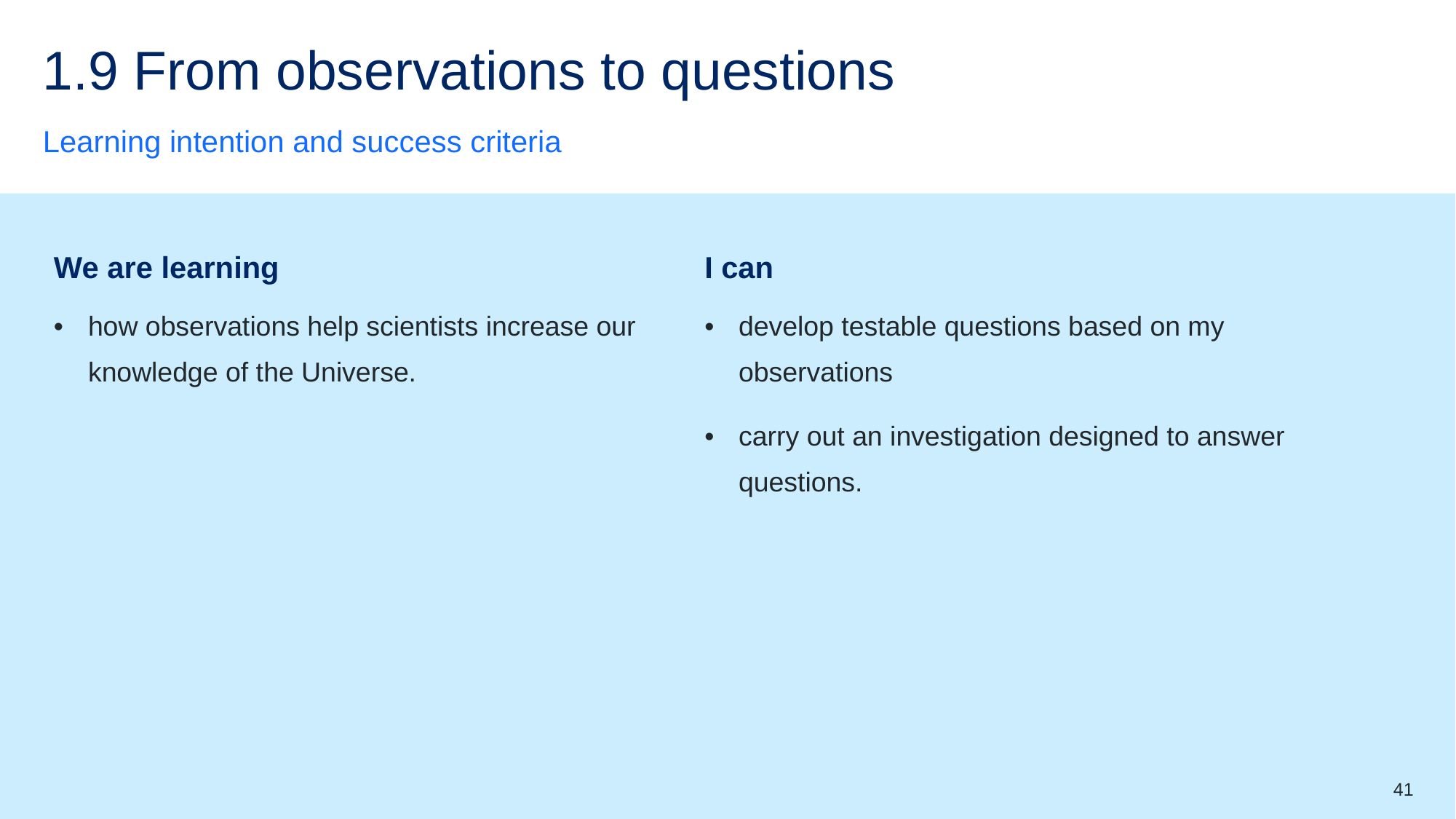

# 1.9 From observations to questions
Learning intention and success criteria
| We are learning | I can |
| --- | --- |
| how observations help scientists increase our knowledge of the Universe. | develop testable questions based on my observations carry out an investigation designed to answer questions. |
41